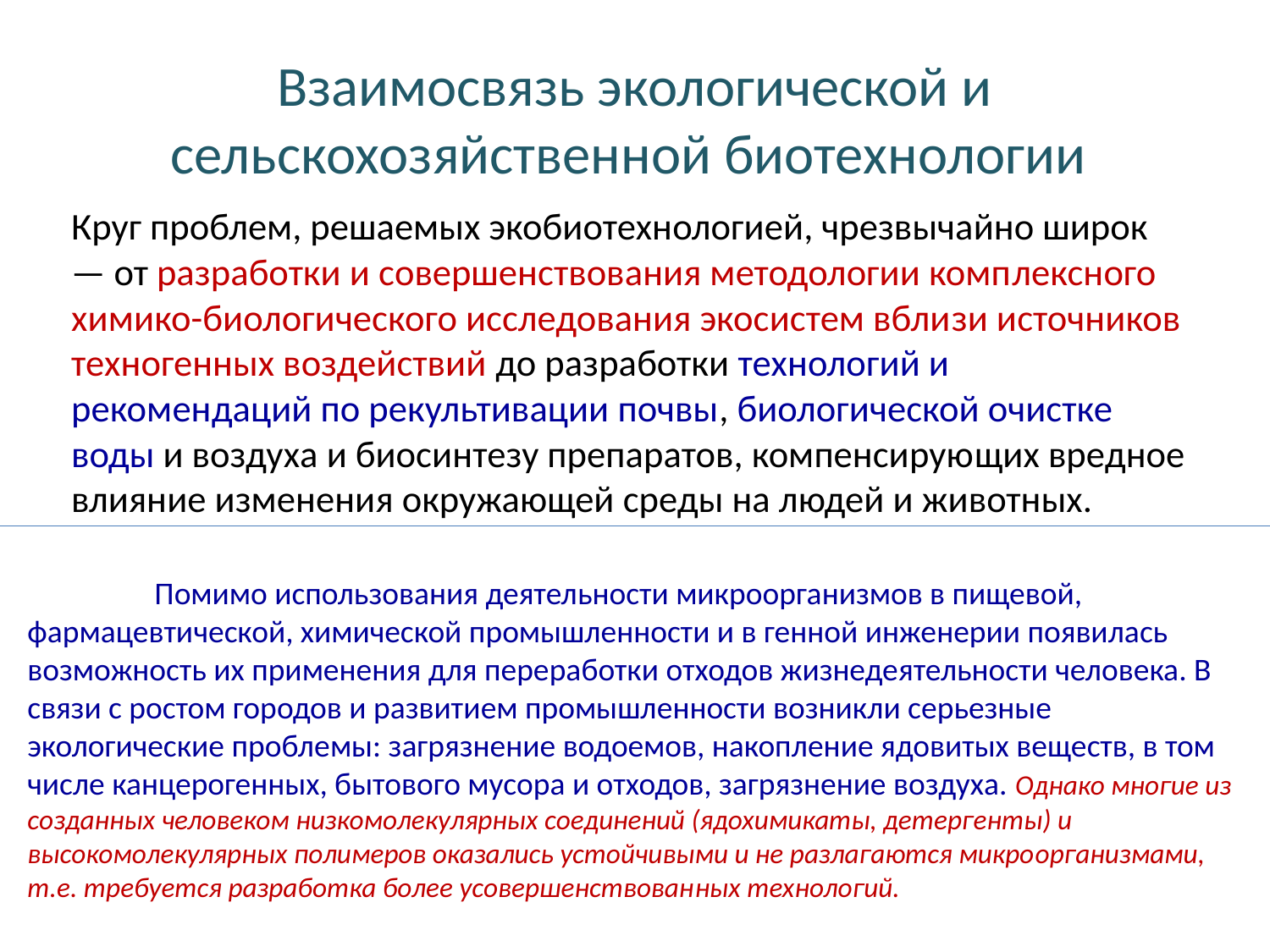

# Взаимосвязь экологической и сельскохозяйственной биотехнологии
Круг проблем, решаемых экобиотехнологией, чрезвычайно широк — от разработки и совершенствования методологии комп­лексного химико-биологического исследования экосистем вбли­зи источников техногенных воздействий до разработки техноло­гий и рекомендаций по рекультивации почвы, биологической очистке воды и воздуха и биосинтезу препаратов, компенсирую­щих вредное влияние изменения окружающей среды на людей и животных.
	Помимо исполь­зования деятельности микроорганизмов в пищевой, фармацевти­ческой, химической промышленности и в генной инженерии появилась возможность их применения для переработки отходов жизнедеятельности человека. В связи с ростом городов и развити­ем промышленности возникли серьезные экологические пробле­мы: загрязнение водоемов, накопление ядовитых веществ, в том числе канцерогенных, бытового мусора и отходов, загрязнение воздуха. Однако многие из созданных человеком низкомолекулярных соединений (ядохимикаты, детергенты) и высокомолекуляр­ных полимеров оказались устойчивыми и не разлагаются микро­организмами, т.е. требуется разработка более усовершенствован­ных технологий.